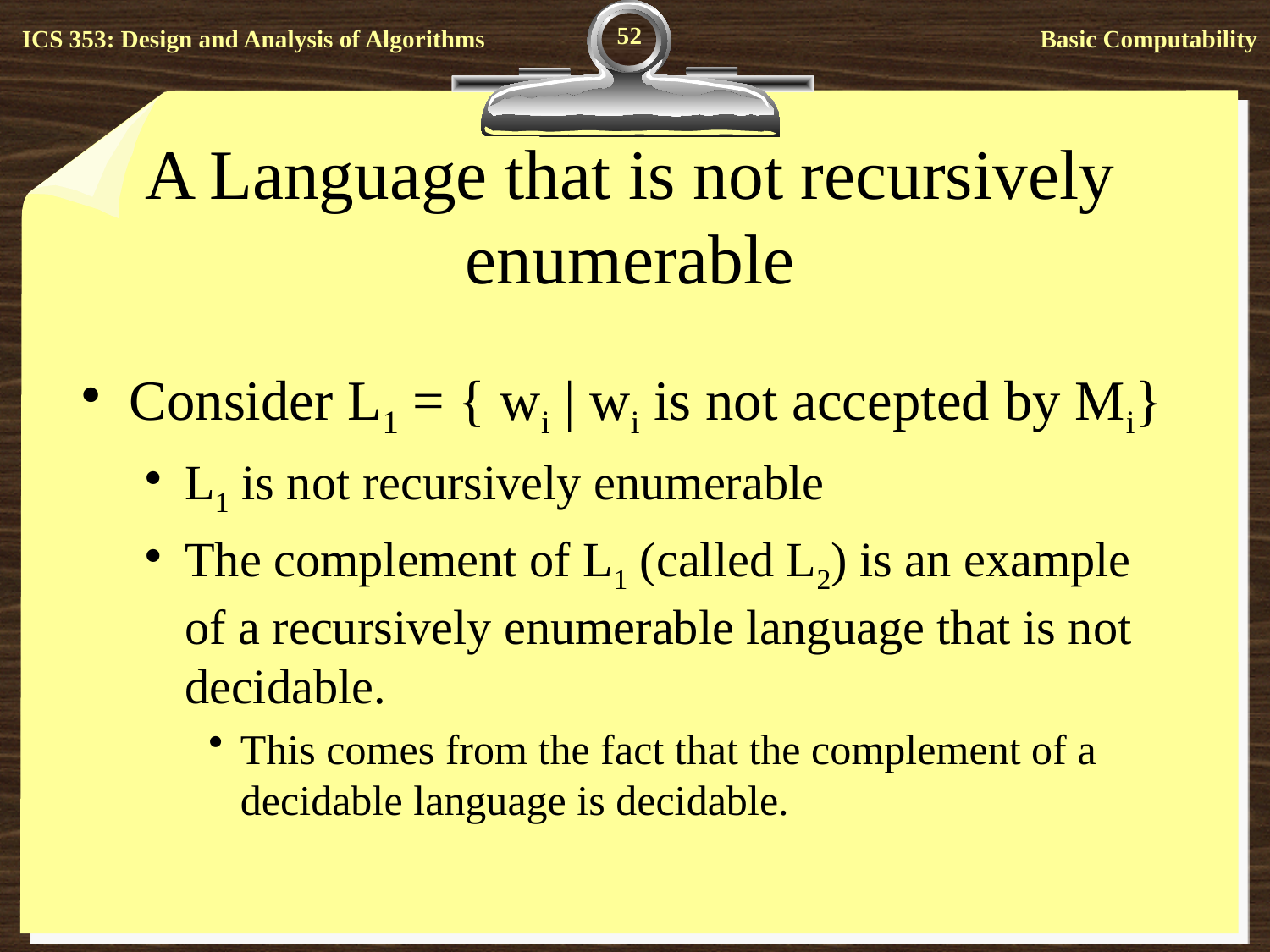

52
# A Language that is not recursively enumerable
Consider L1 = { wi | wi is not accepted by Mi}
L1 is not recursively enumerable
The complement of L1 (called L2) is an example of a recursively enumerable language that is not decidable.
This comes from the fact that the complement of a decidable language is decidable.